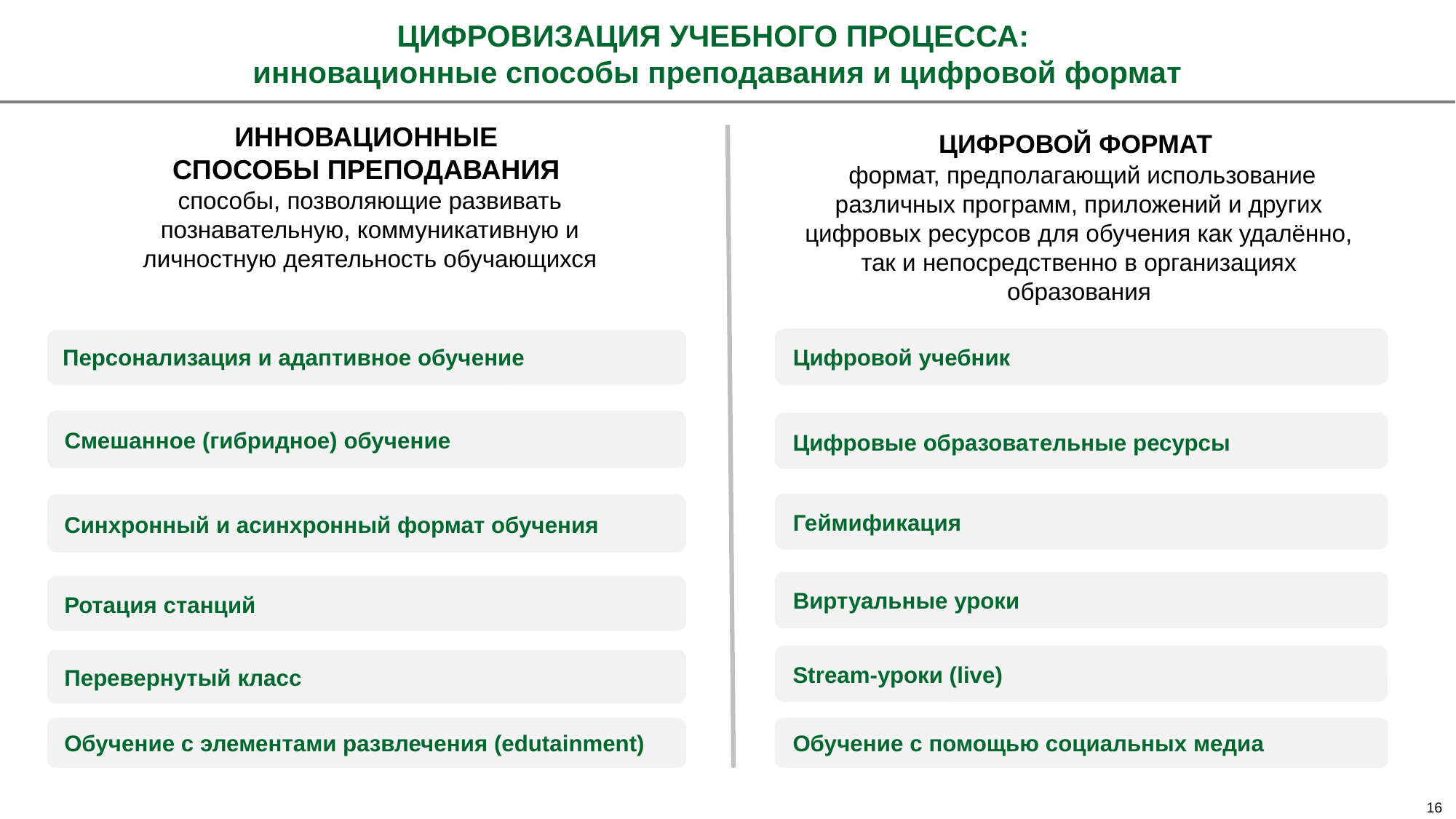

ЦИФРОВИЗАЦИЯ УЧЕБНОГО ПРОЦЕССА:
инновационные способы преподавания и цифровой формат

ИННОВАЦИОННЫЕ
СПОСОБЫ ПРЕПОДАВАНИЯ
способы, позволяющие развивать познавательную, коммуникативную и личностную деятельность обучающихся
ЦИФРОВОЙ ФОРМАТ
 формат, предполагающий использование различных программ, приложений и других цифровых ресурсов для обучения как удалённо, так и непосредственно в организациях образования

Персонализация и адаптивное обучение
Цифровой учебник

Смешанное (гибридное) обучение
Цифровые образовательные ресурсы

Геймификация
Синхронный и асинхронный формат обучения

Виртуальные уроки

Ротация станций

Stream-уроки (live)
Перевернутый класс

Обучение с элементами развлечения (edutainment)

Обучение с помощью социальных медиа
16